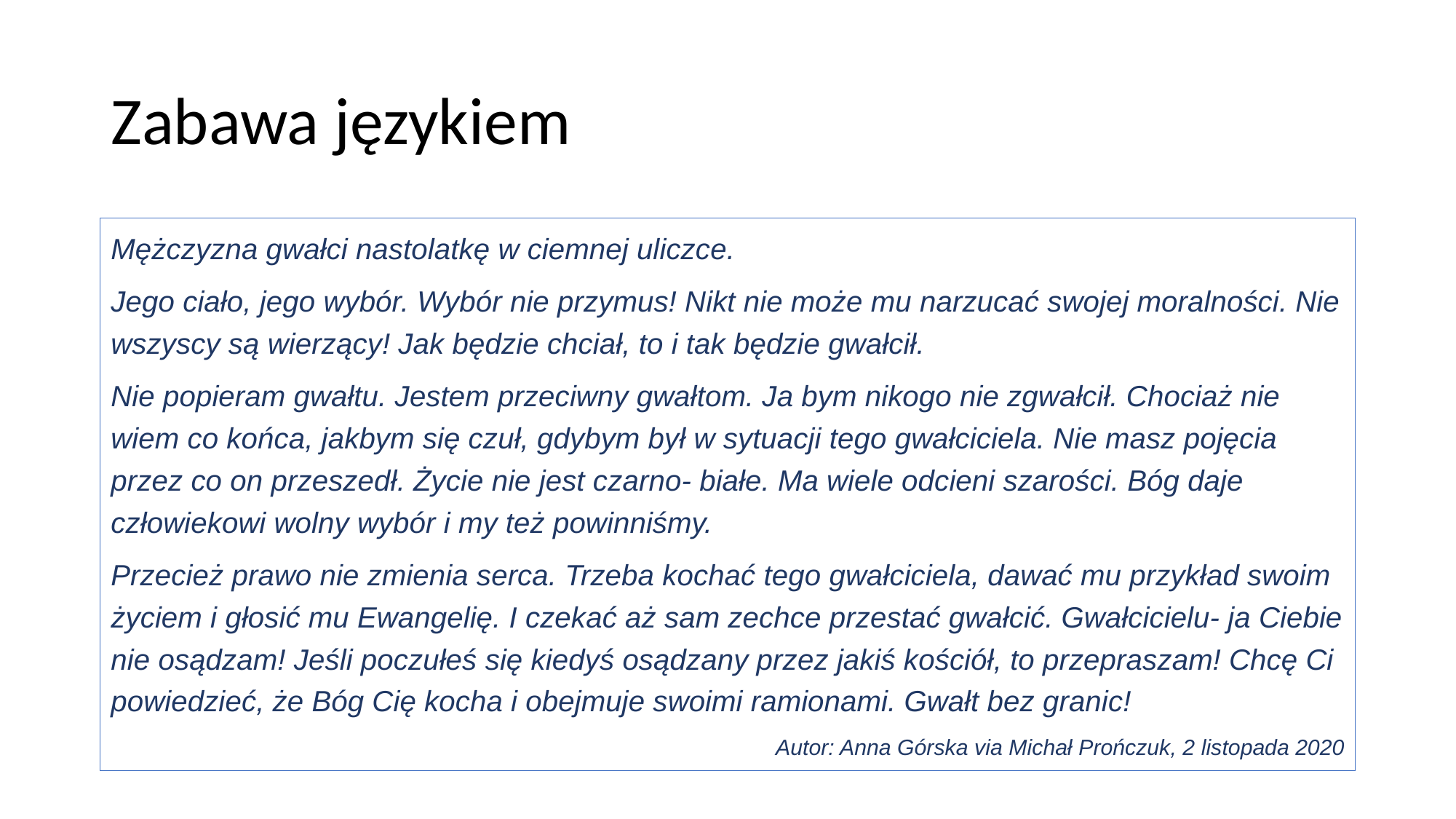

# Zabawa językiem
Mężczyzna gwałci nastolatkę w ciemnej uliczce.
Jego ciało, jego wybór. Wybór nie przymus! Nikt nie może mu narzucać swojej moralności. Nie wszyscy są wierzący! Jak będzie chciał, to i tak będzie gwałcił.
Nie popieram gwałtu. Jestem przeciwny gwałtom. Ja bym nikogo nie zgwałcił. Chociaż nie wiem co końca, jakbym się czuł, gdybym był w sytuacji tego gwałciciela. Nie masz pojęcia przez co on przeszedł. Życie nie jest czarno- białe. Ma wiele odcieni szarości. Bóg daje człowiekowi wolny wybór i my też powinniśmy.
Przecież prawo nie zmienia serca. Trzeba kochać tego gwałciciela, dawać mu przykład swoim życiem i głosić mu Ewangelię. I czekać aż sam zechce przestać gwałcić. Gwałcicielu- ja Ciebie nie osądzam! Jeśli poczułeś się kiedyś osądzany przez jakiś kościół, to przepraszam! Chcę Ci powiedzieć, że Bóg Cię kocha i obejmuje swoimi ramionami. Gwałt bez granic!
Autor: Anna Górska via Michał Prończuk, 2 listopada 2020